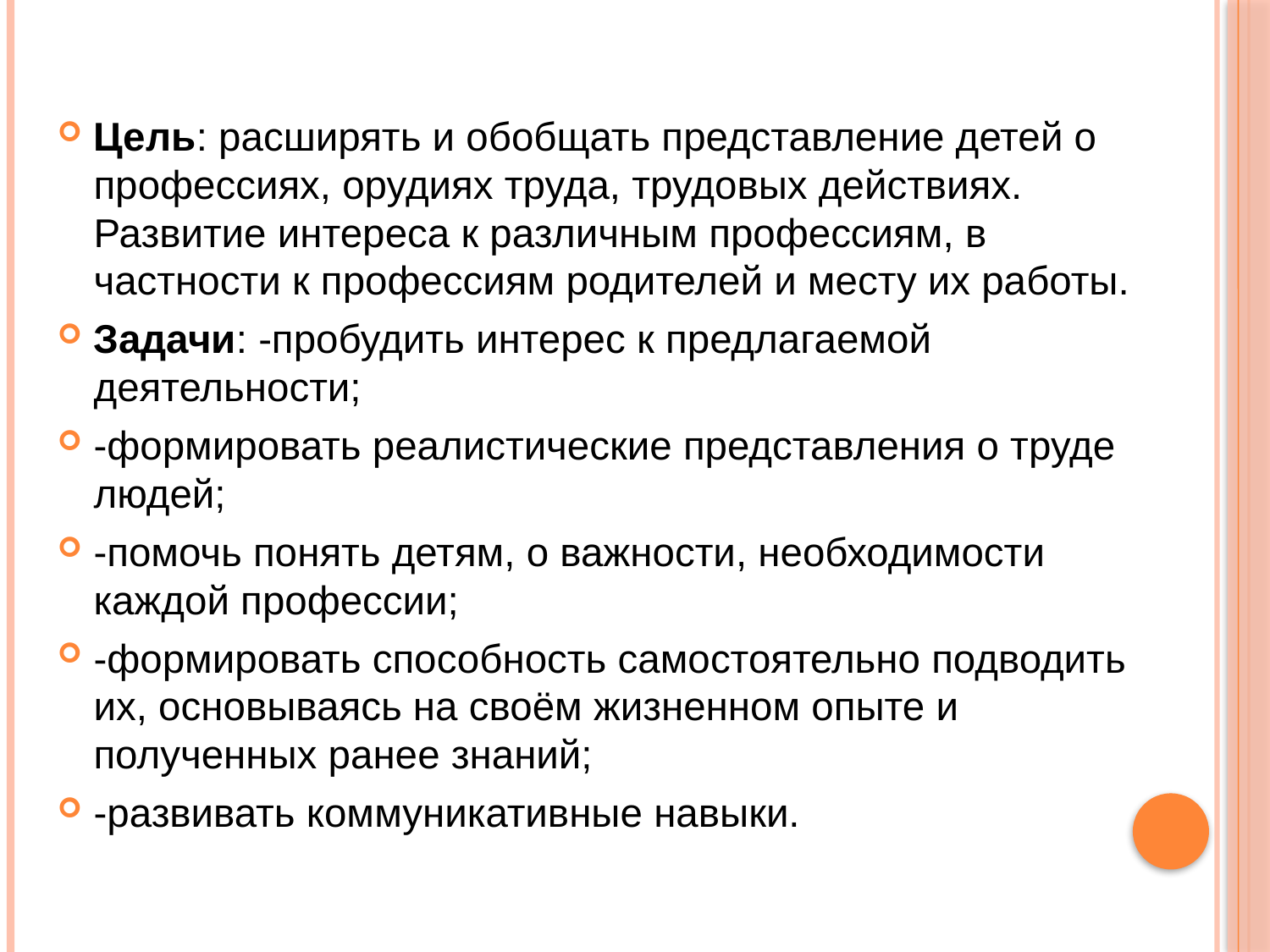

Цель: расширять и обобщать представление детей о профессиях, орудиях труда, трудовых действиях. Развитие интереса к различным профессиям, в частности к профессиям родителей и месту их работы.
Задачи: -пробудить интерес к предлагаемой деятельности;
-формировать реалистические представления о труде людей;
-помочь понять детям, о важности, необходимости каждой профессии;
-формировать способность самостоятельно подводить их, основываясь на своём жизненном опыте и полученных ранее знаний;
-развивать коммуникативные навыки.

#